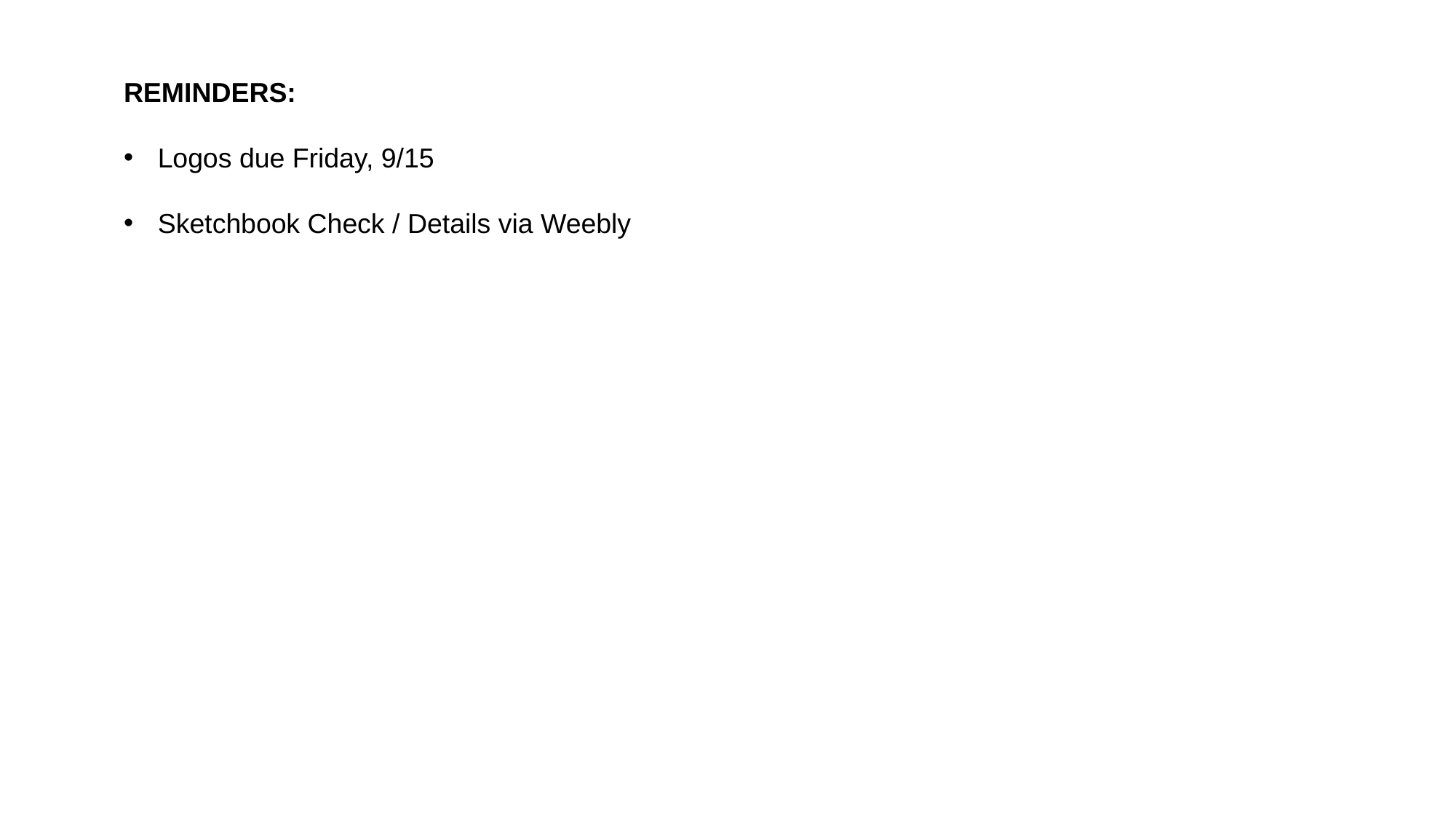

REMINDERS:

Logos due Friday, 9/15

Sketchbook Check / Details via Weebly